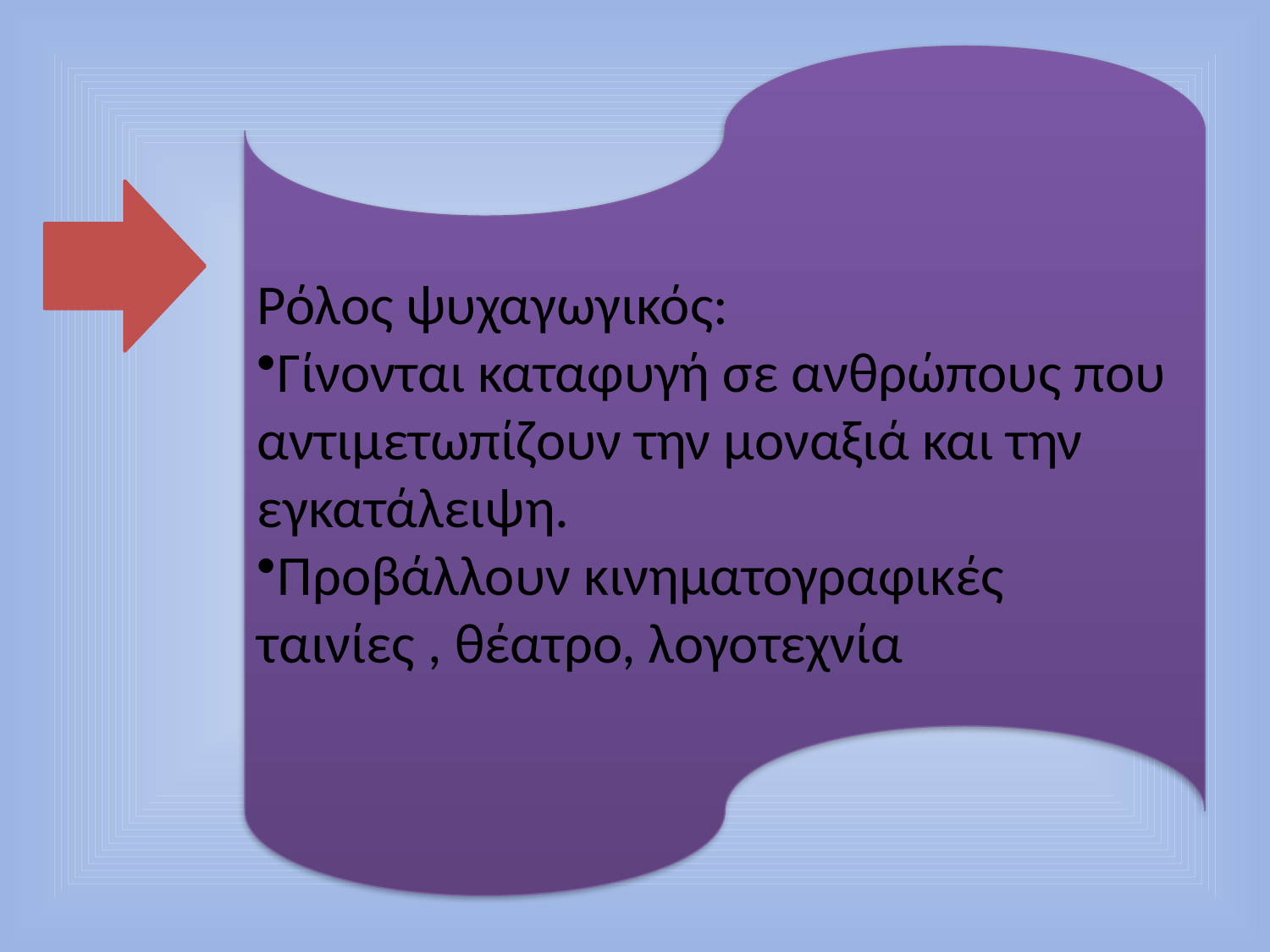

Ρόλος ψυχαγωγικός:
Γίνονται καταφυγή σε ανθρώπους που αντιμετωπίζουν την μοναξιά και την εγκατάλειψη.
Προβάλλουν κινηματογραφικές ταινίες , θέατρο, λογοτεχνία